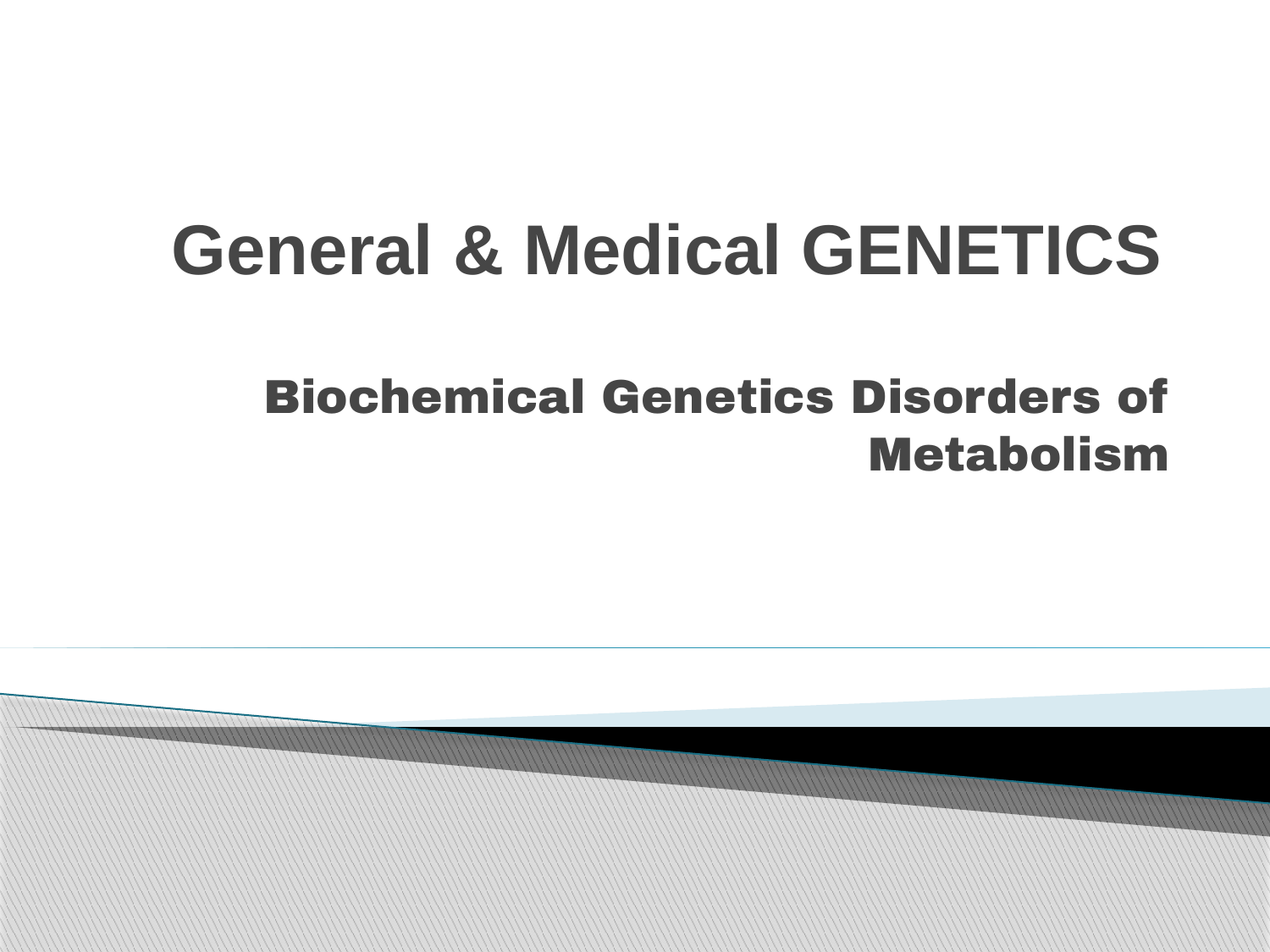

# General & Medical GENETICS
Biochemical Genetics Disorders of Metabolism